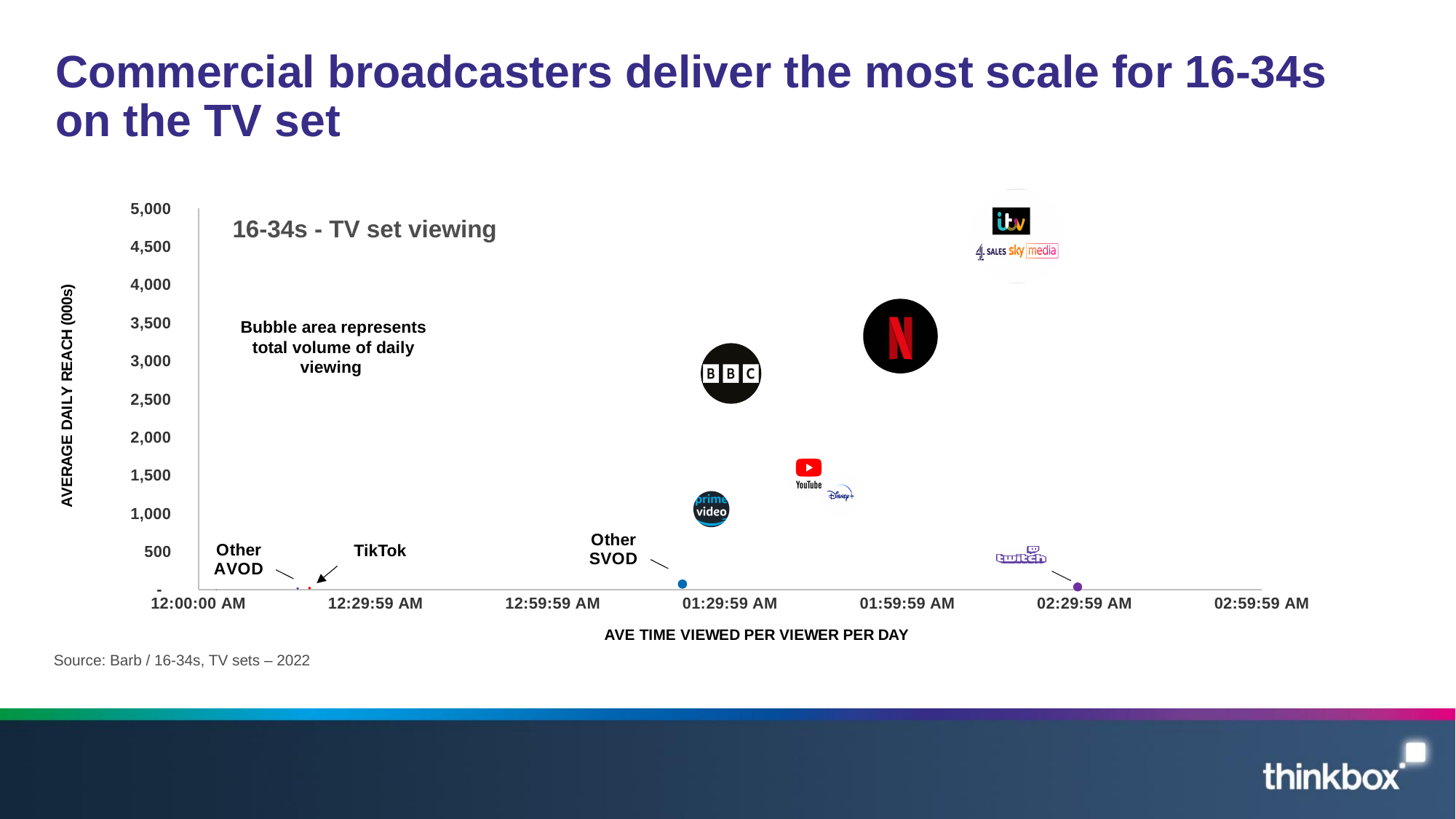

# Commercial broadcasters deliver the most scale for 16-34s on the TV set

### Chart

| Category |  Ave reach per day  |
|---|---|
16-34s - TV set viewing
Bubble area represents total volume of daily viewing
TikTok
Source: Barb / 16-34s, TV sets – 2022